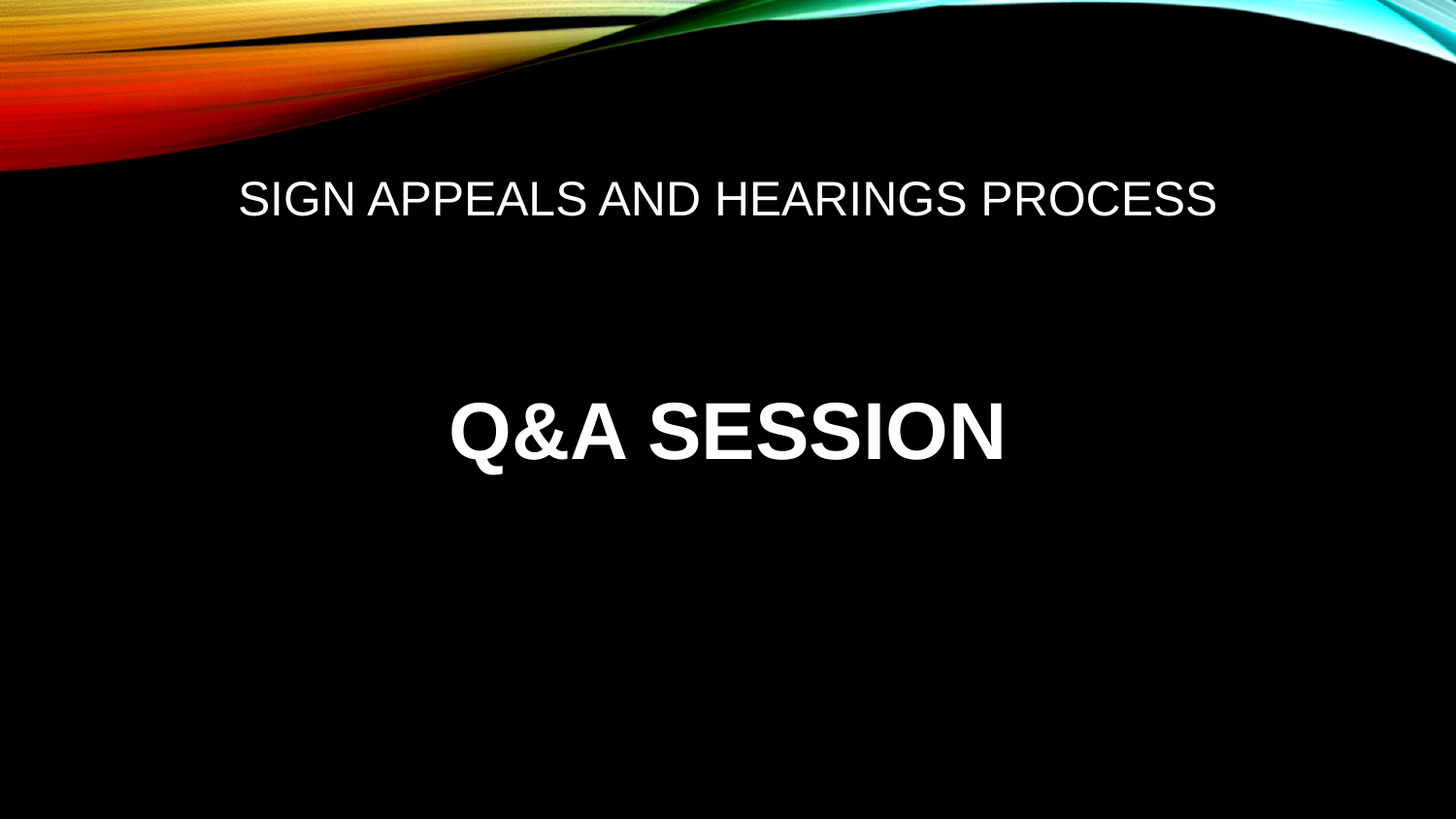

# SIGN APPEALS AND HEARINGS PROCESS
Q&A SESSION